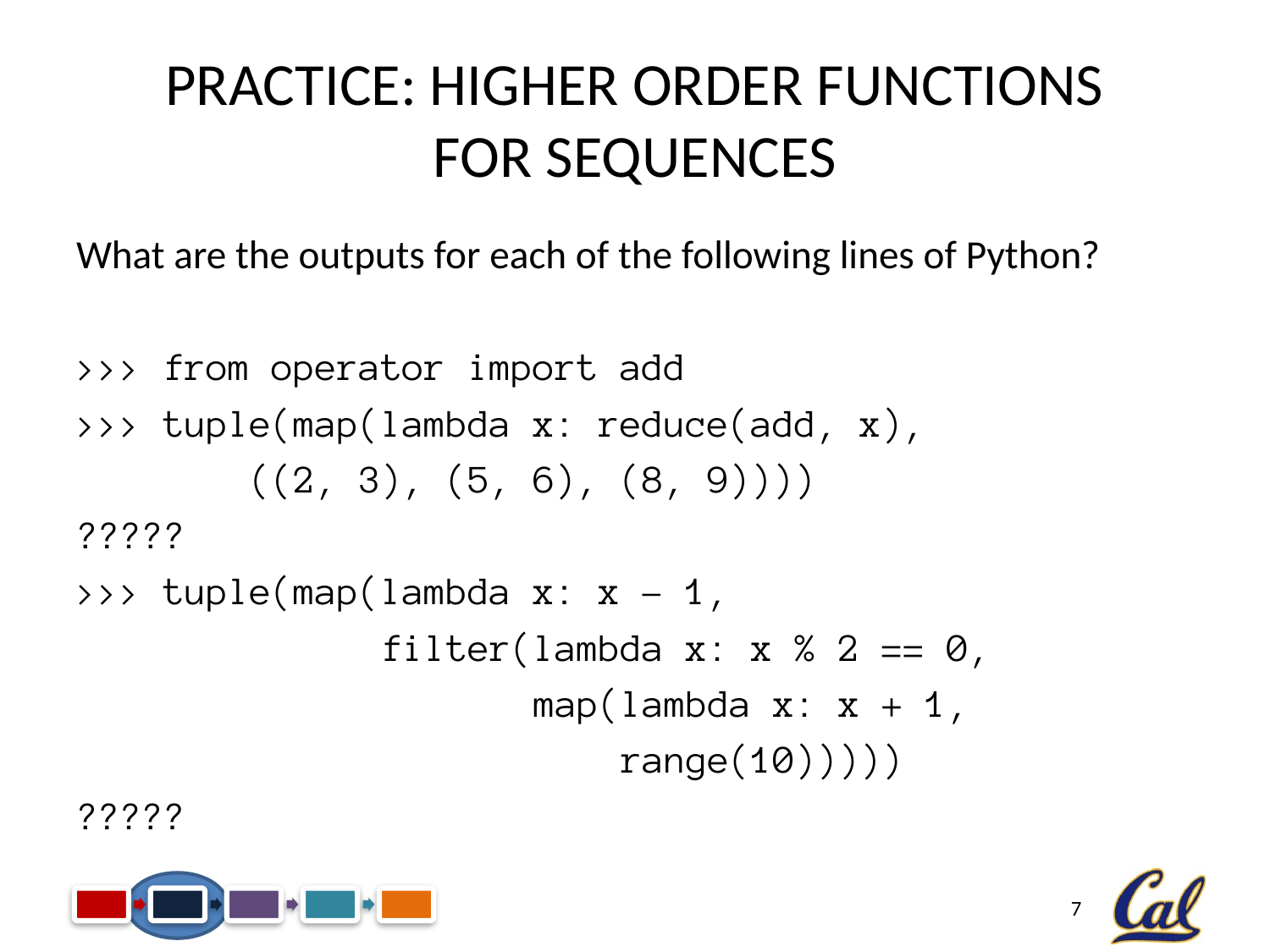

# Practice: Higher Order Functions For Sequences
What are the outputs for each of the following lines of Python?

>>> from operator import add
>>> tuple(map(lambda x: reduce(add, x),
        ((2, 3), (5, 6), (8, 9))))
?????
>>> tuple(map(lambda x: x – 1,
              filter(lambda x: x % 2 == 0,
                     map(lambda x: x + 1,
                         range(10)))))
?????